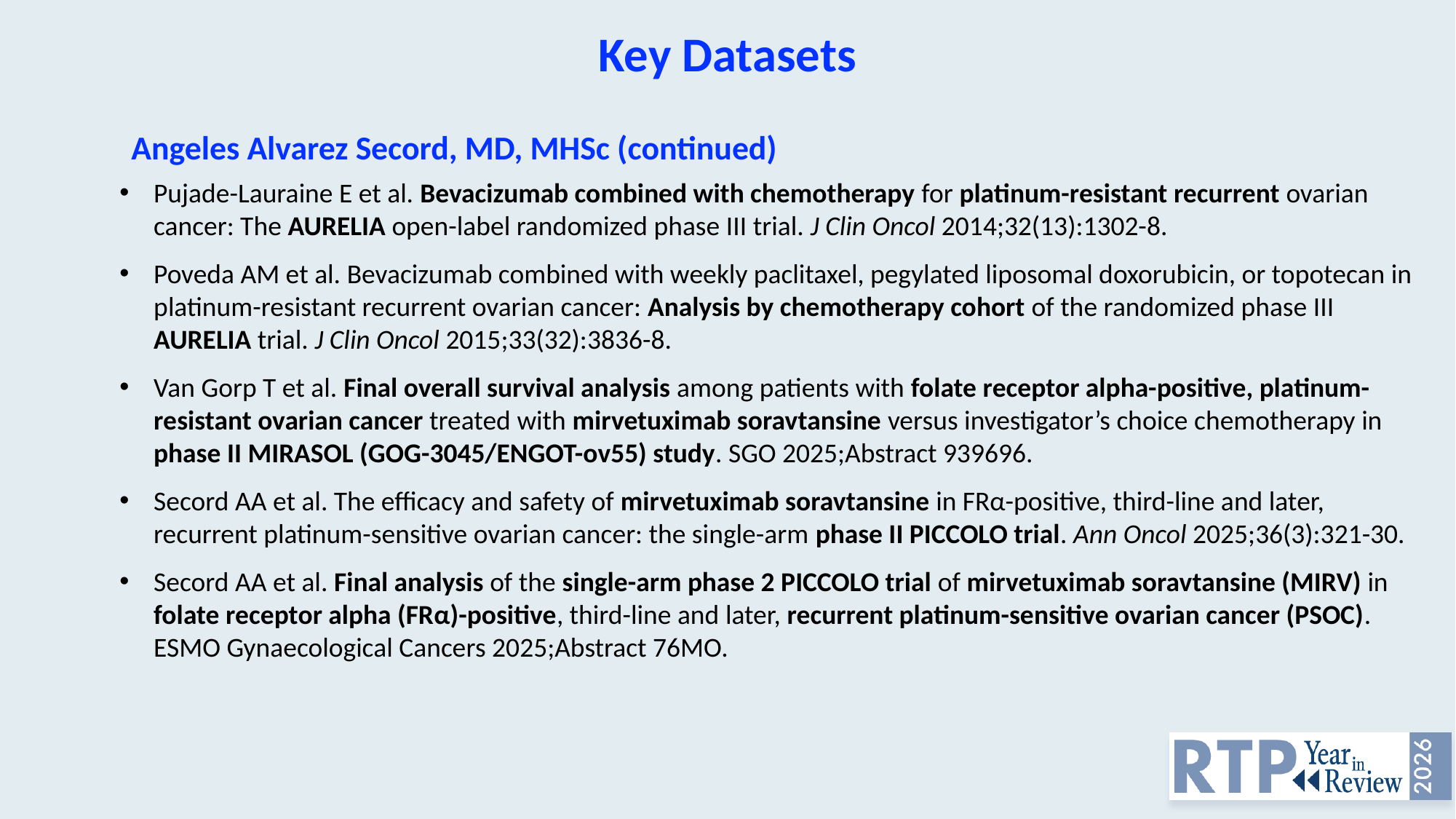

Key Datasets
Angeles Alvarez Secord, MD, MHSc (continued)
Pujade-Lauraine E et al. Bevacizumab combined with chemotherapy for platinum-resistant recurrent ovarian cancer: The AURELIA open-label randomized phase III trial. J Clin Oncol 2014;32(13):1302-8.
Poveda AM et al. Bevacizumab combined with weekly paclitaxel, pegylated liposomal doxorubicin, or topotecan in platinum-resistant recurrent ovarian cancer: Analysis by chemotherapy cohort of the randomized phase III AURELIA trial. J Clin Oncol 2015;33(32):3836-8.
Van Gorp T et al. Final overall survival analysis among patients with folate receptor alpha-positive, platinum-resistant ovarian cancer treated with mirvetuximab soravtansine versus investigator’s choice chemotherapy in phase II MIRASOL (GOG-3045/ENGOT-ov55) study. SGO 2025;Abstract 939696.
Secord AA et al. The efficacy and safety of mirvetuximab soravtansine in FRα-positive, third-line and later, recurrent platinum-sensitive ovarian cancer: the single-arm phase II PICCOLO trial. Ann Oncol 2025;36(3):321-30.
Secord AA et al. Final analysis of the single-arm phase 2 PICCOLO trial of mirvetuximab soravtansine (MIRV) in folate receptor alpha (FRα)-positive, third-line and later, recurrent platinum-sensitive ovarian cancer (PSOC). ESMO Gynaecological Cancers 2025;Abstract 76MO.